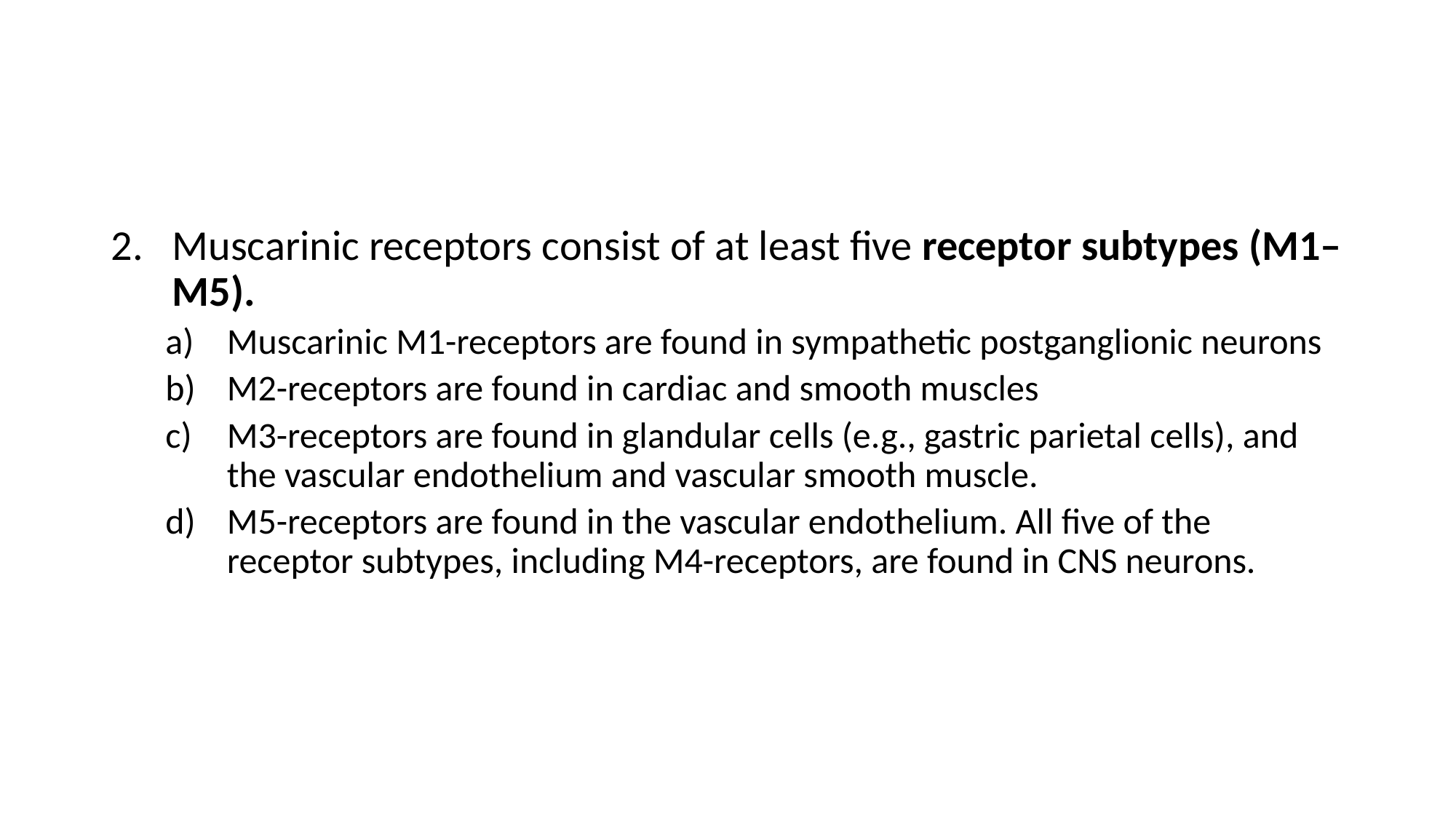

#
Muscarinic receptors consist of at least five receptor subtypes (M1–M5).
Muscarinic M1-receptors are found in sympathetic postganglionic neurons
M2-receptors are found in cardiac and smooth muscles
M3-receptors are found in glandular cells (e.g., gastric parietal cells), and the vascular endothelium and vascular smooth muscle.
M5-receptors are found in the vascular endothelium. All five of the receptor subtypes, including M4-receptors, are found in CNS neurons.